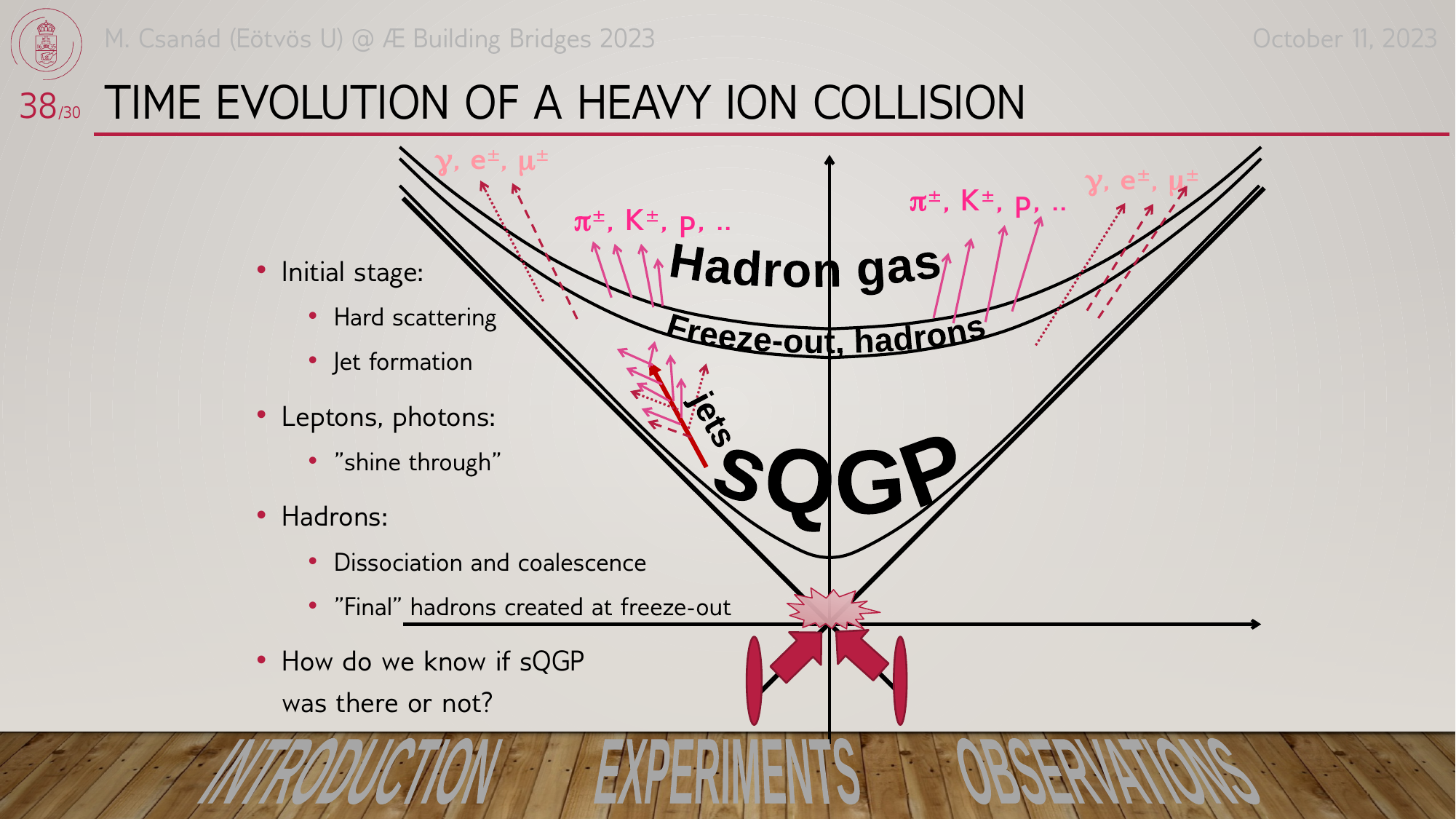

October 11, 2023
M. Csanád (Eötvös U) @ AE Building Bridges 2023
# Time evolution of a heavy ion collision
38/30
γ, e±, μ±

γ, e±, μ±

π±, K±, p, ..
Hadron gas
jets
Freeze-out, hadrons
sQGP

π±, K±, p, ..
Initial stage:
Hard scattering
Jet formation
Leptons, photons:
”shine through”
Hadrons:
Dissociation and coalescence
”Final” hadrons created at freeze-out
How do we know if sQGP
was there or not?
INTRODUCTION          EXPERIMENTS          OBSERVATIONS